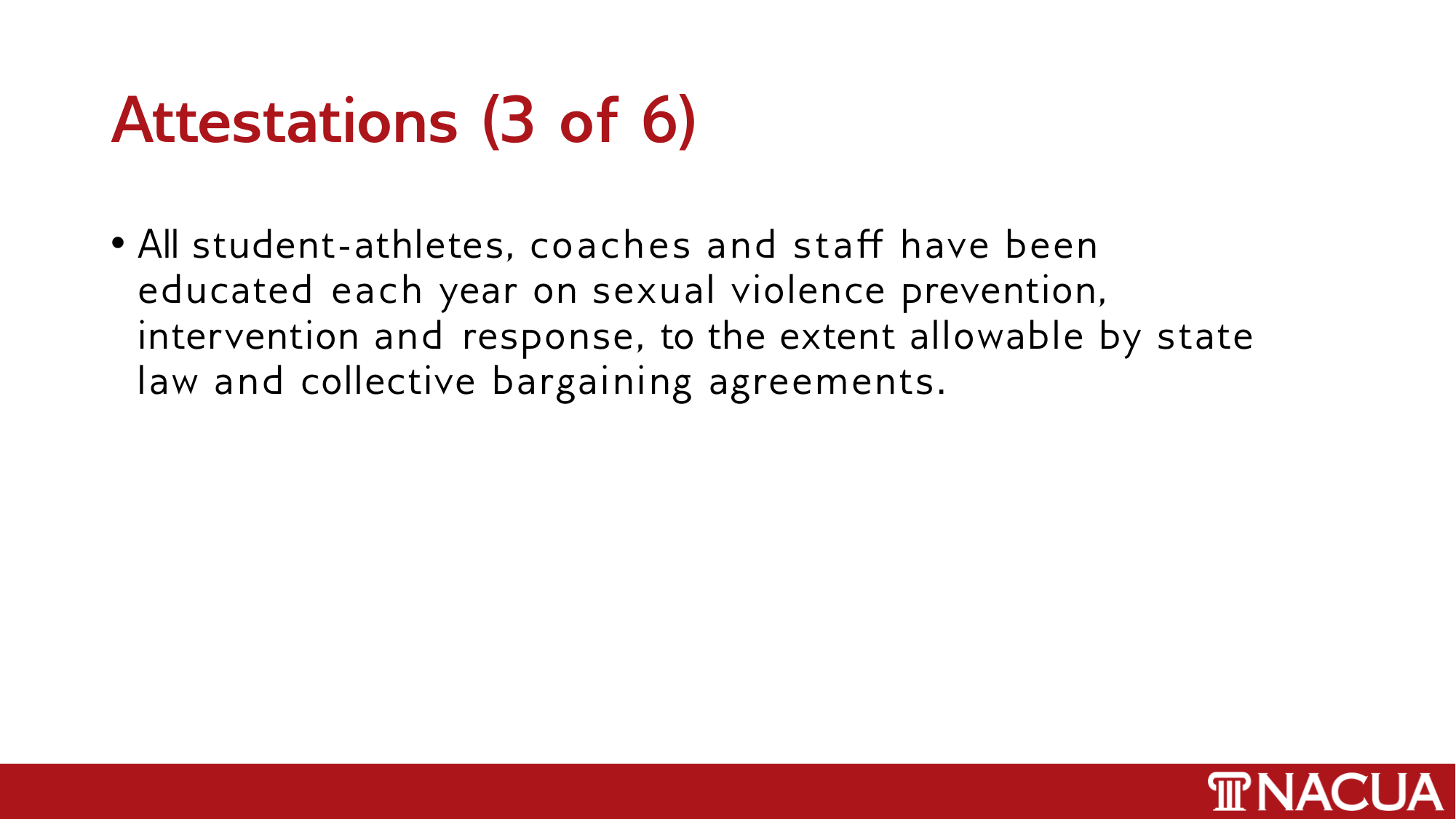

# Attestations (3 of 6)
All student-athletes, coaches and staff have been educated each year on sexual violence prevention, intervention and response, to the extent allowable by state law and collective bargaining agreements.